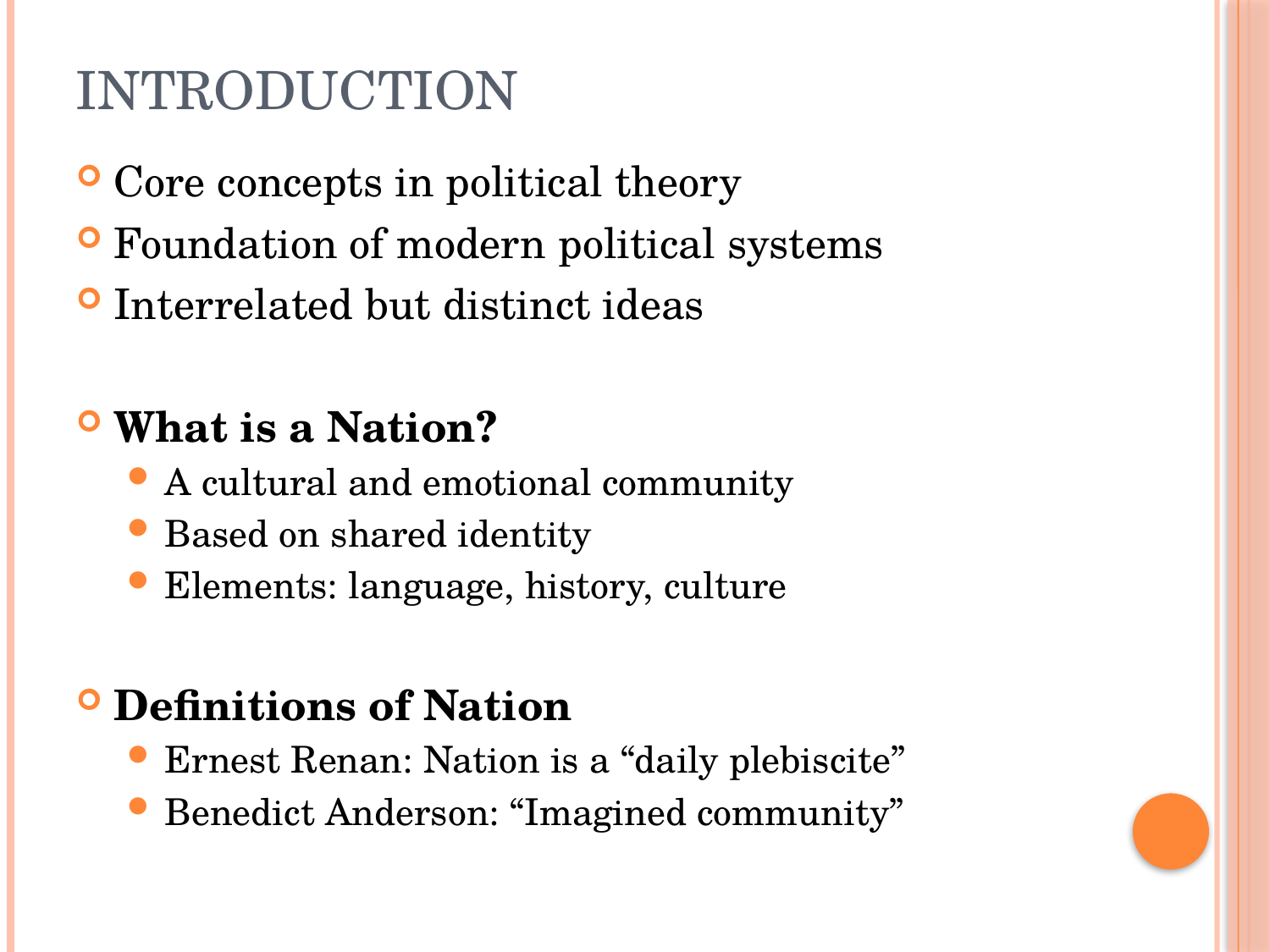

# Introduction
Core concepts in political theory
Foundation of modern political systems
Interrelated but distinct ideas

What is a Nation?
A cultural and emotional community
Based on shared identity
Elements: language, history, culture

Definitions of Nation
Ernest Renan: Nation is a “daily plebiscite”
Benedict Anderson: “Imagined community”